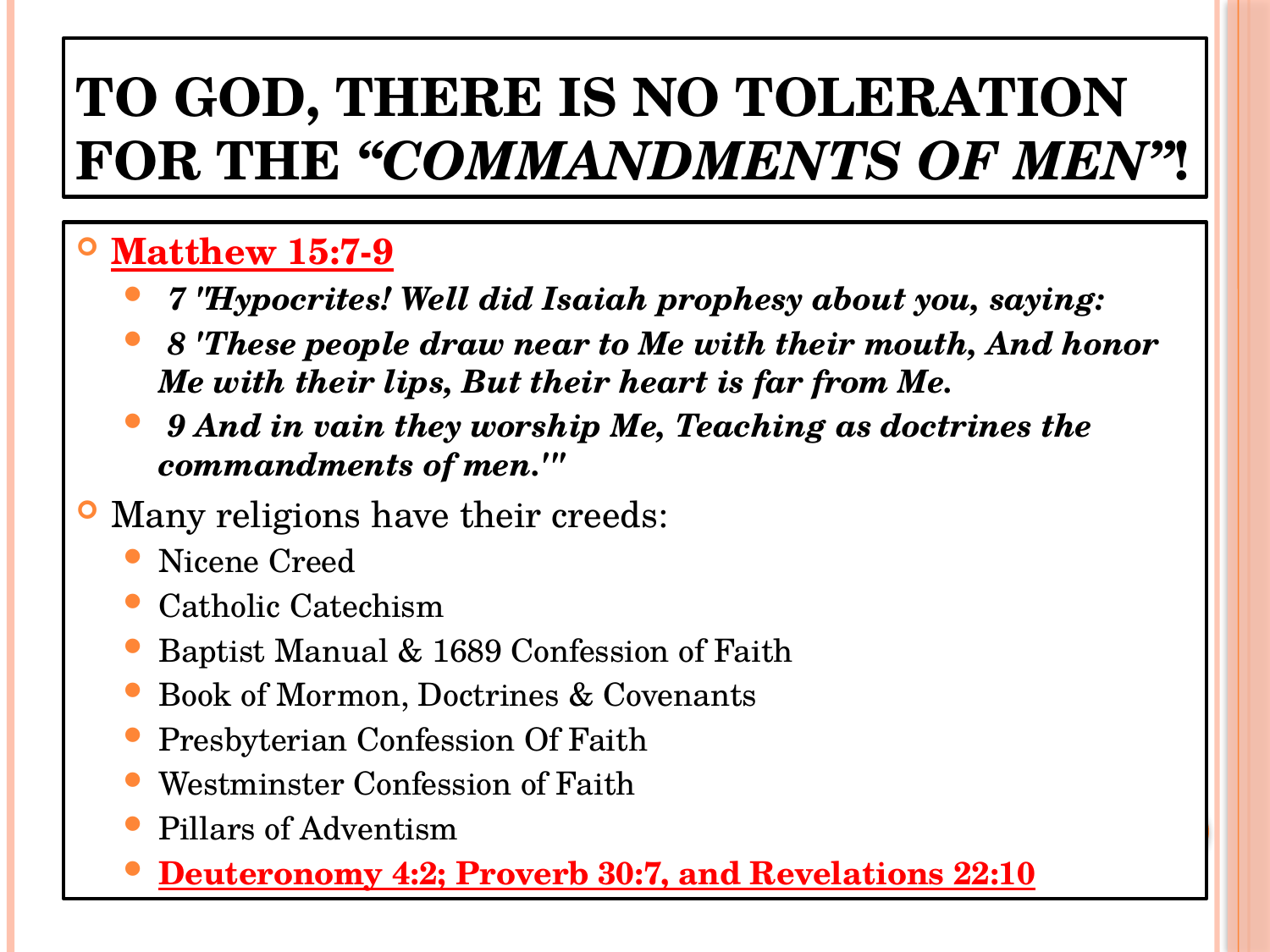

# To God, there is no toleration for the “commandments of men”!
Matthew 15:7-9
 7 "Hypocrites! Well did Isaiah prophesy about you, saying:
 8 'These people draw near to Me with their mouth, And honor Me with their lips, But their heart is far from Me.
 9 And in vain they worship Me, Teaching as doctrines the commandments of men.'"
Many religions have their creeds:
Nicene Creed
Catholic Catechism
Baptist Manual & 1689 Confession of Faith
Book of Mormon, Doctrines & Covenants
Presbyterian Confession Of Faith
Westminster Confession of Faith
Pillars of Adventism
Deuteronomy 4:2; Proverb 30:7, and Revelations 22:10
11